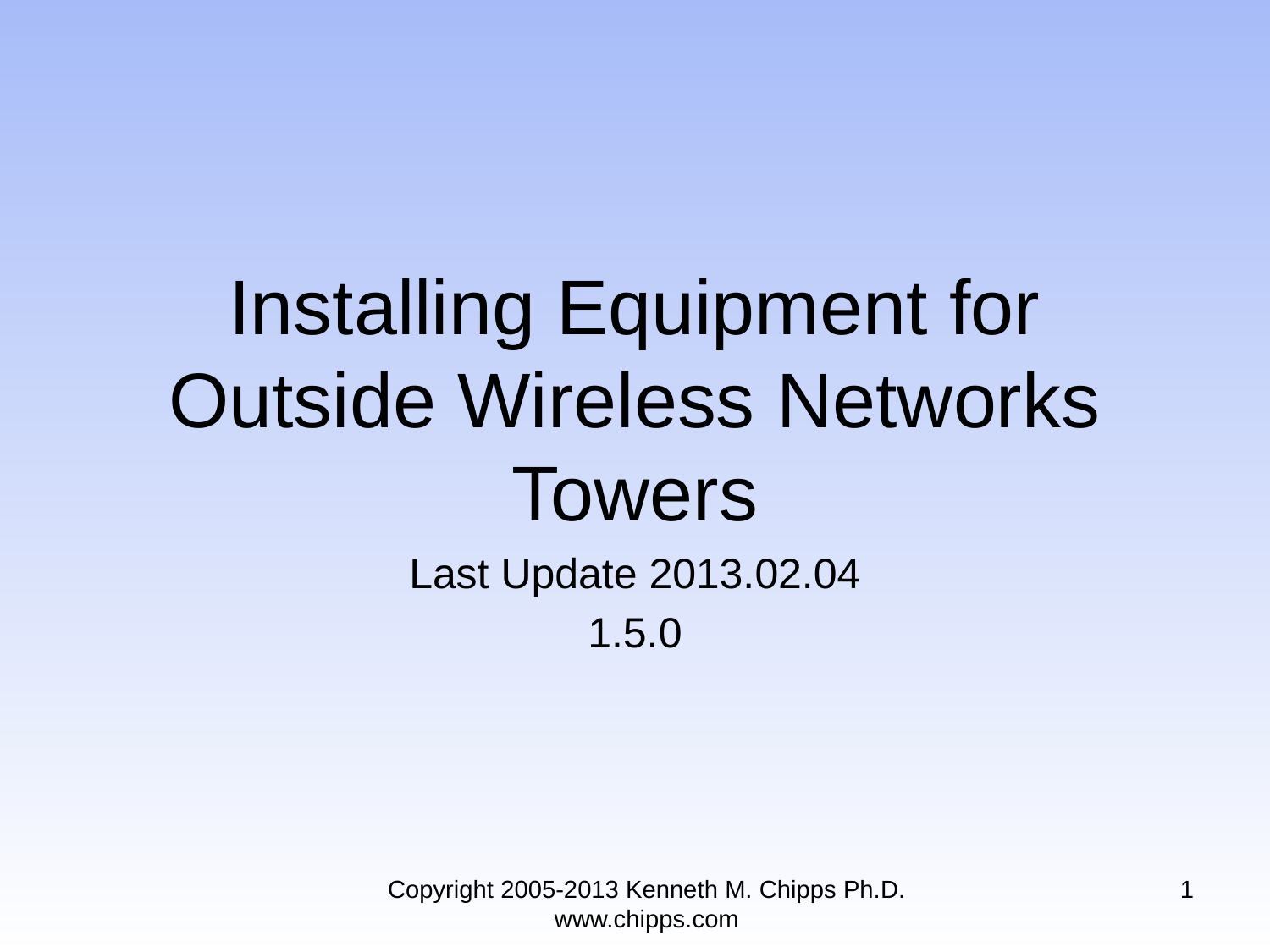

# Installing Equipment for Outside Wireless Networks Towers
Last Update 2013.02.04
1.5.0
Copyright 2005-2013 Kenneth M. Chipps Ph.D. www.chipps.com
1